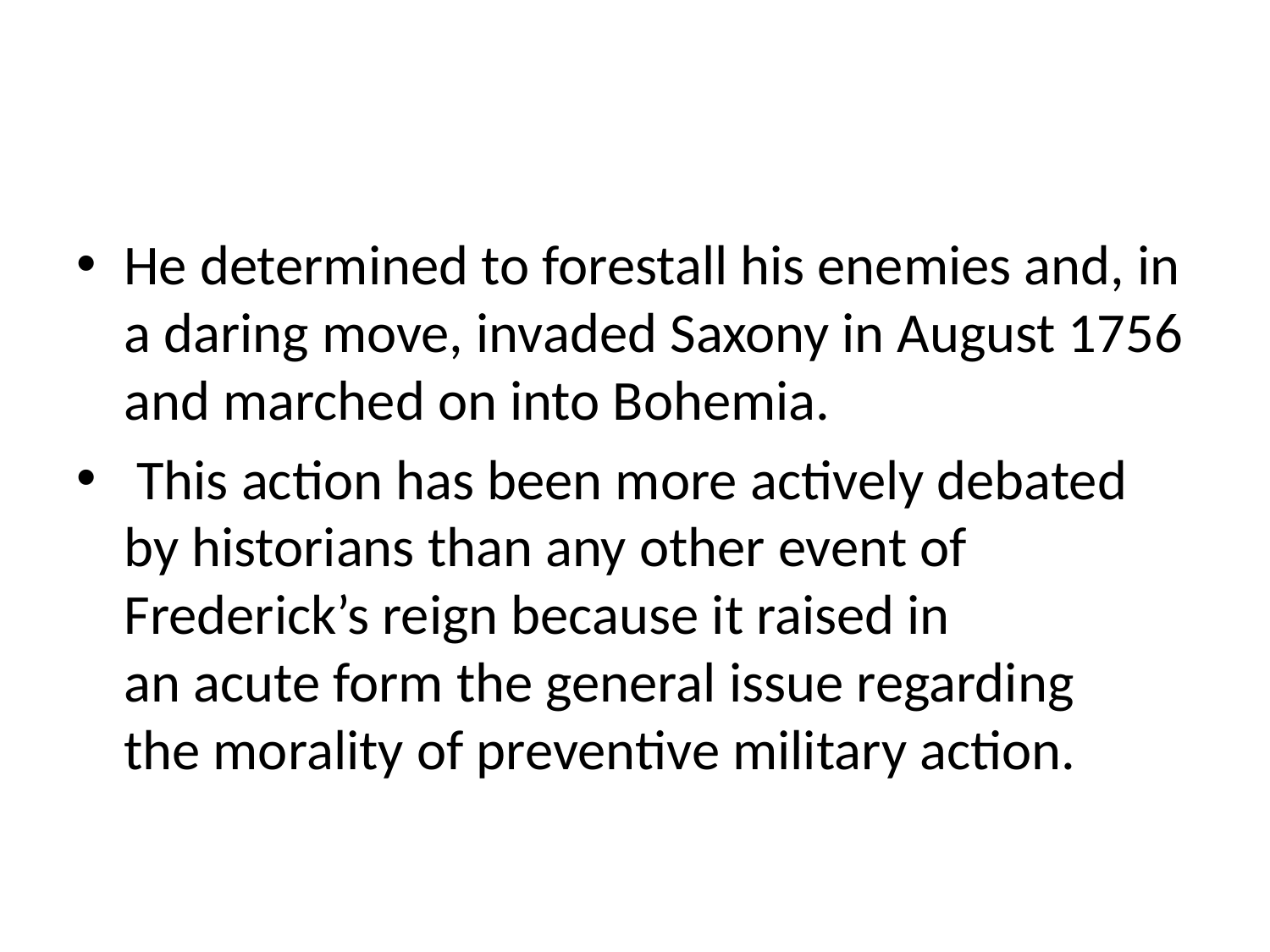

#
He determined to forestall his enemies and, in a daring move, invaded Saxony in August 1756 and marched on into Bohemia.
 This action has been more actively debated by historians than any other event of Frederick’s reign because it raised in an acute form the general issue regarding the morality of preventive military action.